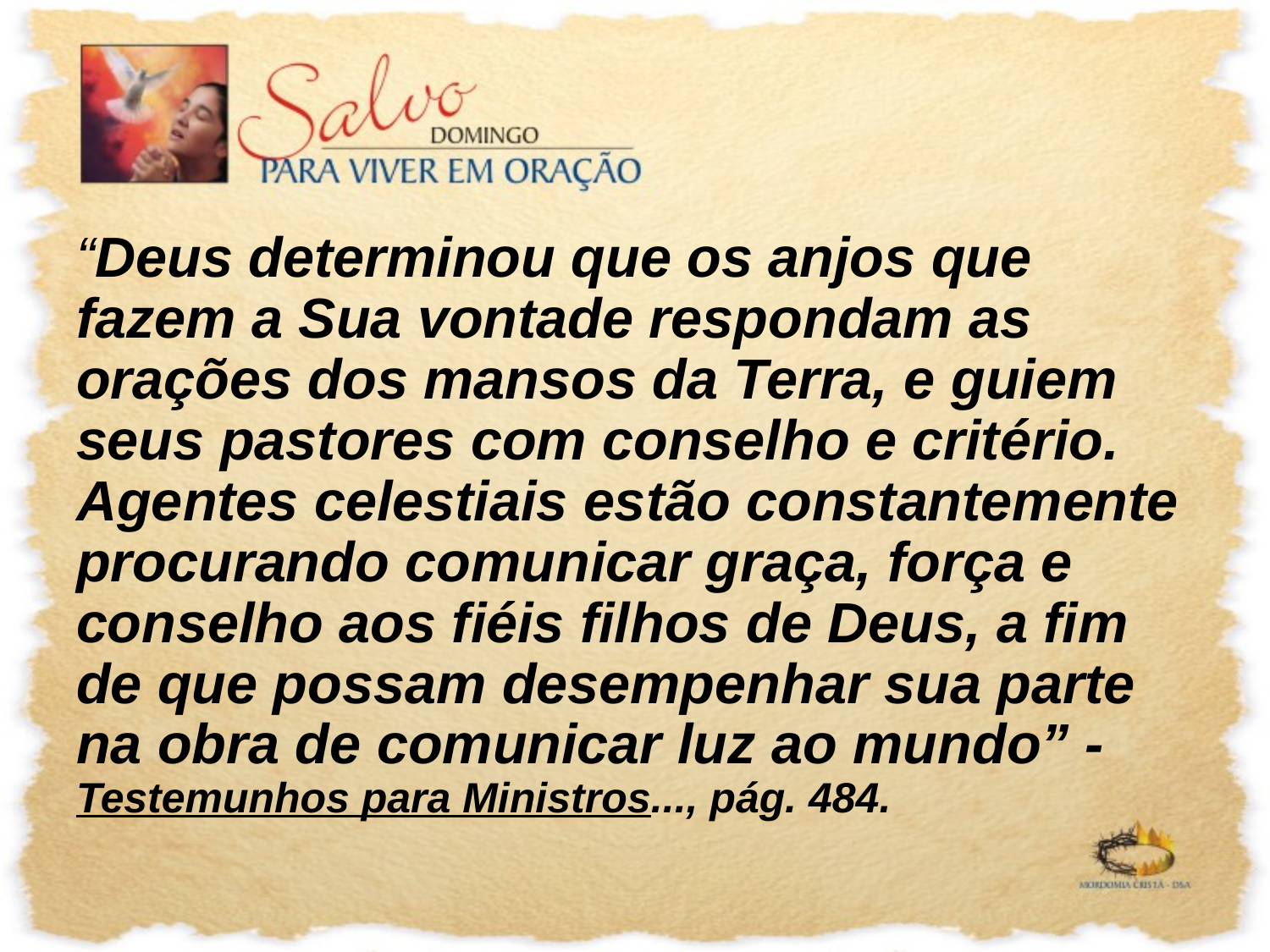

“Deus determinou que os anjos que fazem a Sua vontade respondam as orações dos mansos da Terra, e guiem seus pastores com conselho e critério. Agentes celestiais estão constantemente procurando comunicar graça, força e conselho aos fiéis filhos de Deus, a fim de que possam desempenhar sua parte na obra de comunicar luz ao mundo” - Testemunhos para Ministros..., pág. 484.